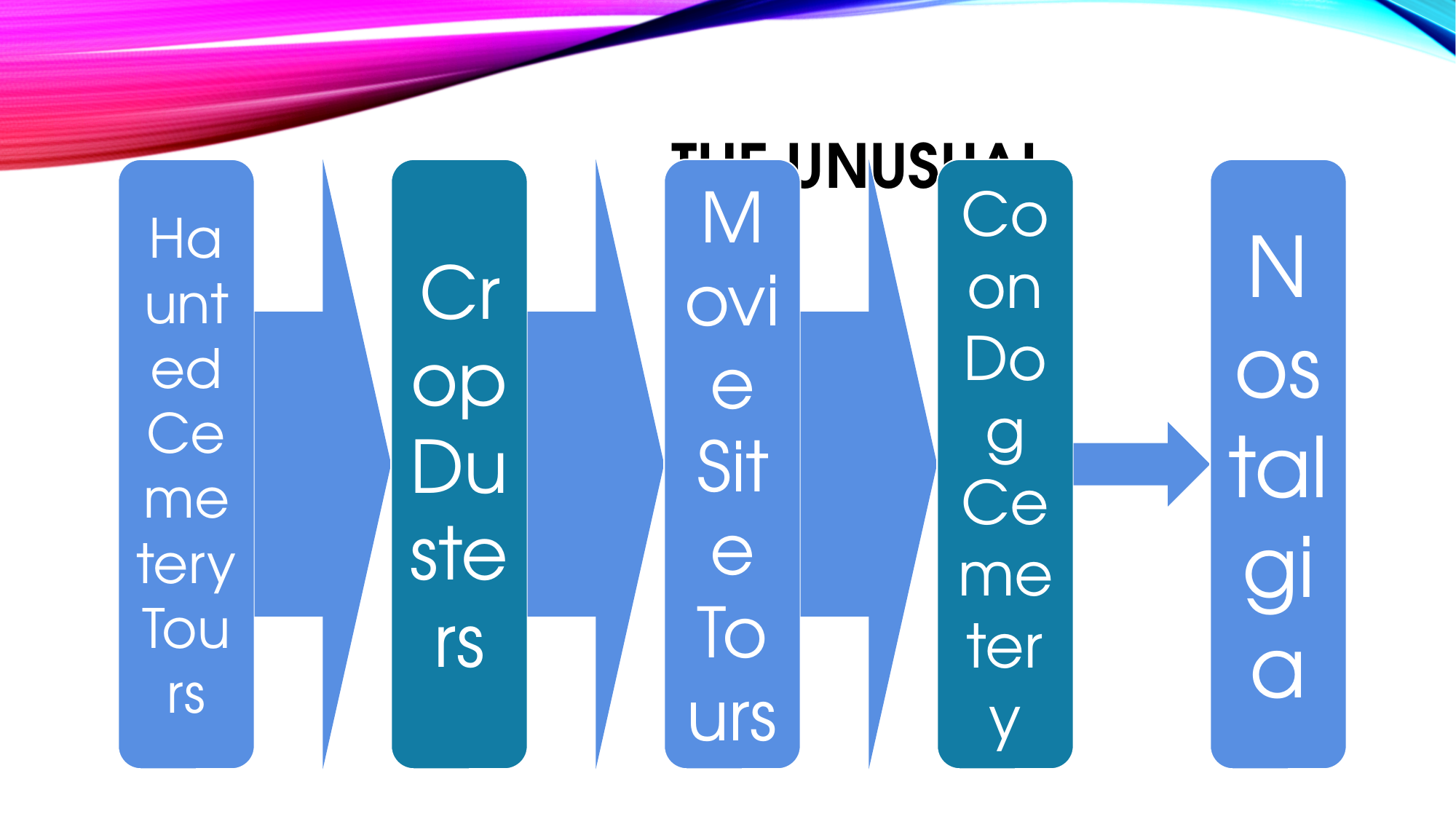

# The Unusual
Haunted Cemetery Tours
Crop Dusters
Nostalgia